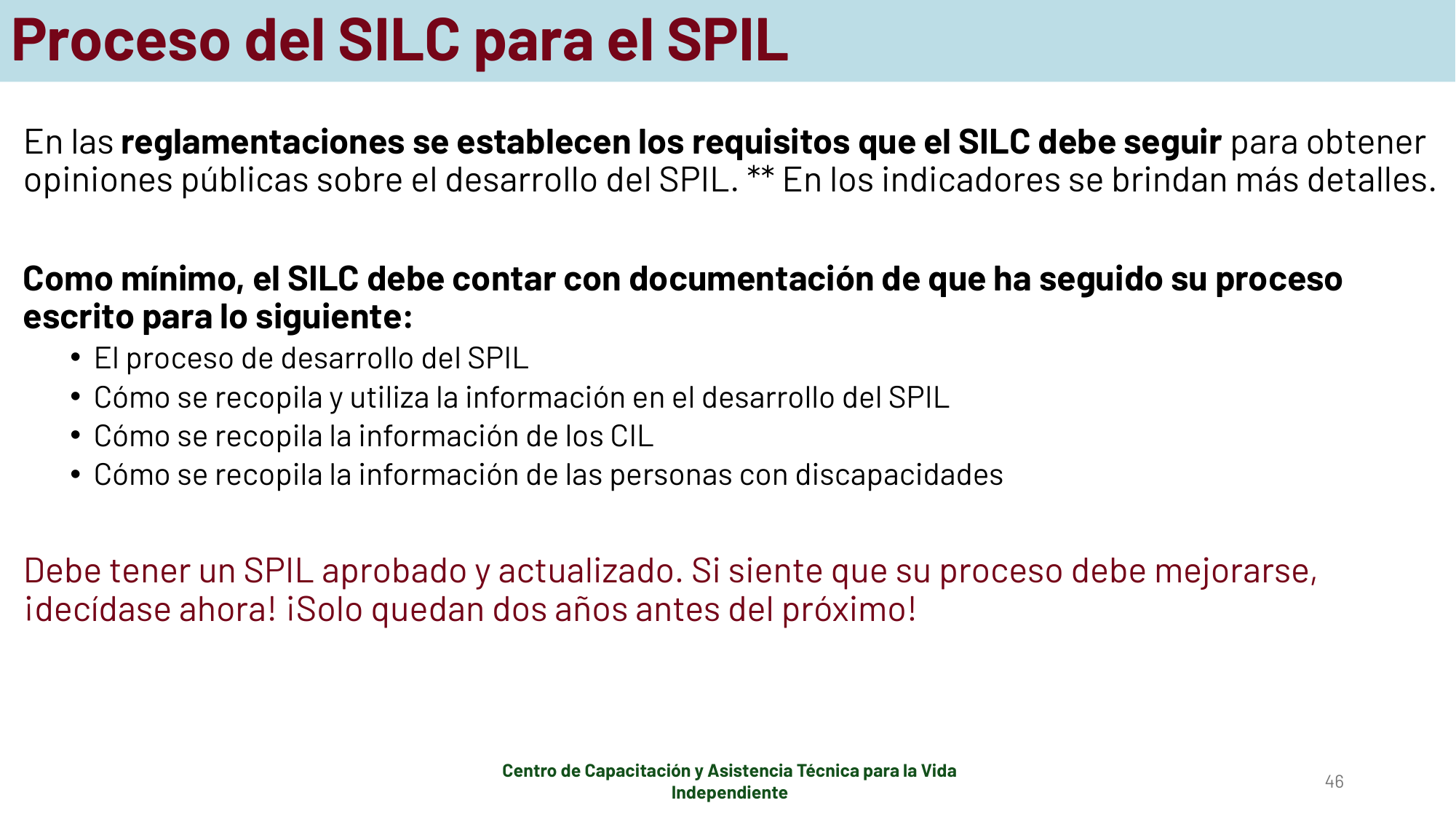

# Proceso del SILC para el SPIL
En las reglamentaciones se establecen los requisitos que el SILC debe seguir para obtener opiniones públicas sobre el desarrollo del SPIL. ** En los indicadores se brindan más detalles.

Como mínimo, el SILC debe contar con documentación de que ha seguido su proceso escrito para lo siguiente:
El proceso de desarrollo del SPIL
Cómo se recopila y utiliza la información en el desarrollo del SPIL
Cómo se recopila la información de los CIL
Cómo se recopila la información de las personas con discapacidades

Debe tener un SPIL aprobado y actualizado. Si siente que su proceso debe mejorarse, ¡decídase ahora! ¡Solo quedan dos años antes del próximo!

46
Centro de Capacitación y Asistencia Técnica para la Vida Independiente